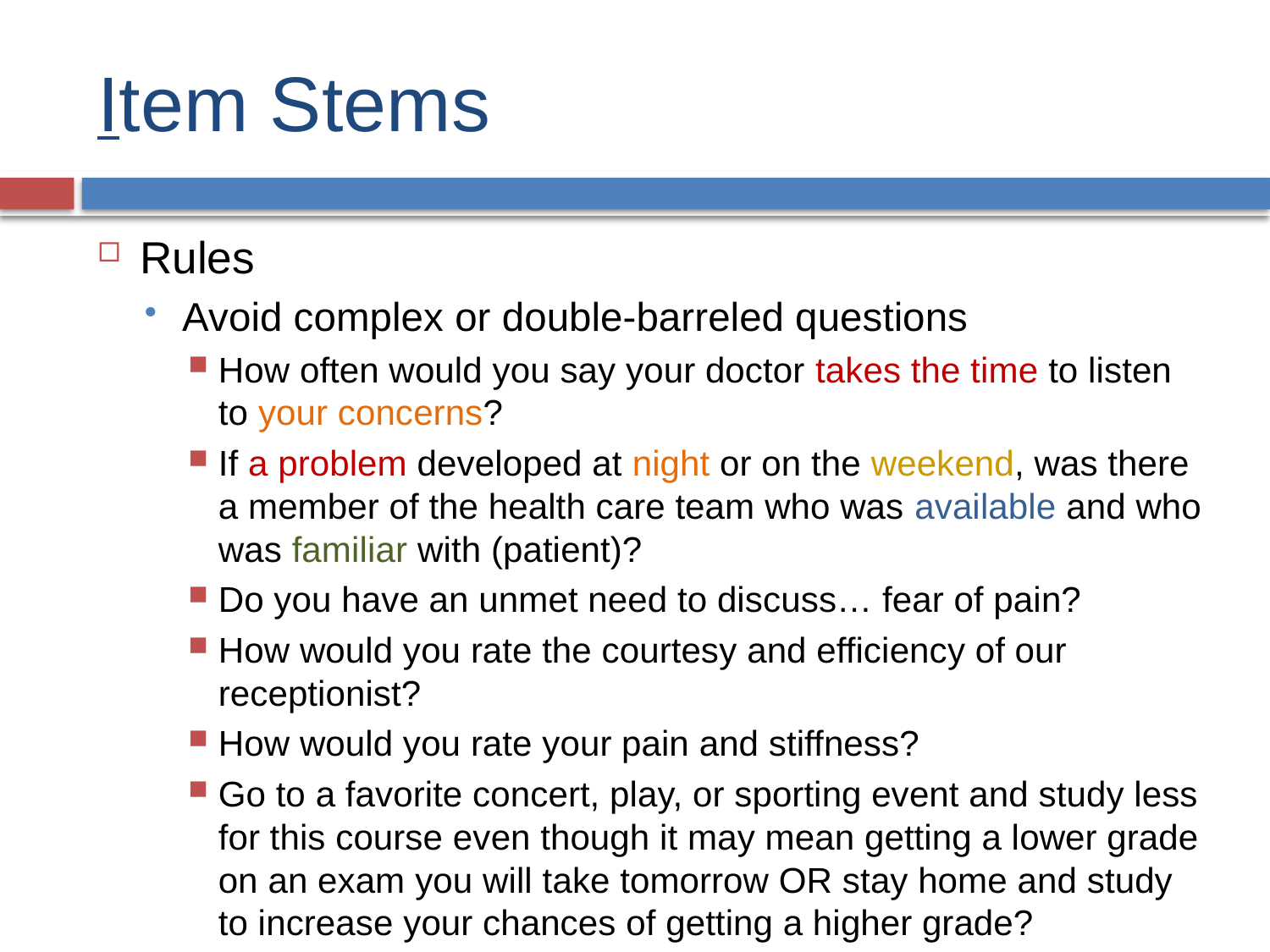

# Item Stems
Rules
Avoid complex or double-barreled questions
How often would you say your doctor takes the time to listen to your concerns?
If a problem developed at night or on the weekend, was there a member of the health care team who was available and who was familiar with (patient)?
Do you have an unmet need to discuss… fear of pain?
How would you rate the courtesy and efficiency of our receptionist?
How would you rate your pain and stiffness?
Go to a favorite concert, play, or sporting event and study less for this course even though it may mean getting a lower grade on an exam you will take tomorrow OR stay home and study to increase your chances of getting a higher grade?